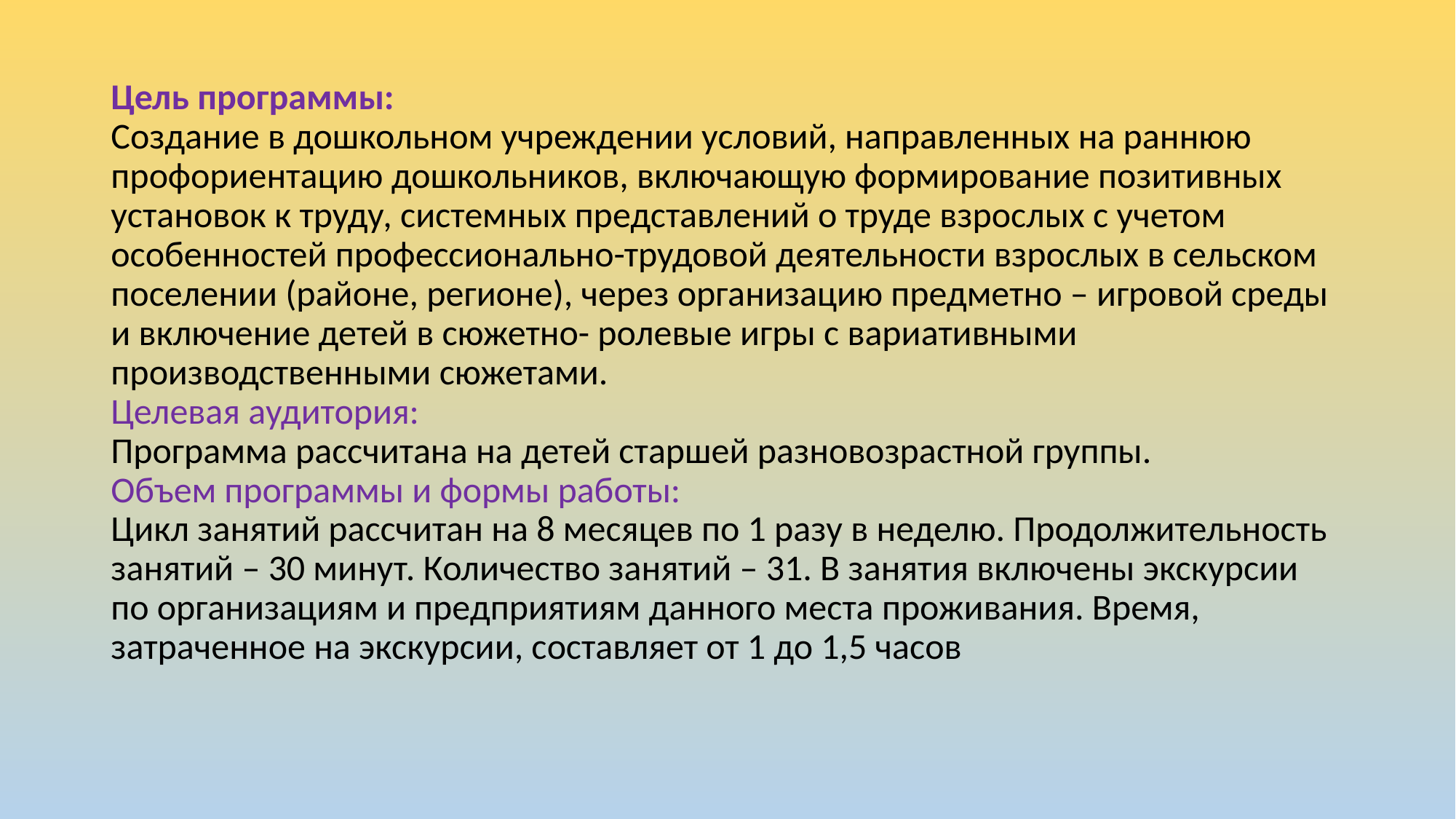

# Цель программы: Создание в дошкольном учреждении условий, направленных на раннюю профориентацию дошкольников, включающую формирование позитивных установок к труду, системных представлений о труде взрослых с учетом особенностей профессионально-трудовой деятельности взрослых в сельском поселении (районе, регионе), через организацию предметно – игровой среды и включение детей в сюжетно- ролевые игры с вариативными производственными сюжетами. Целевая аудитория: Программа рассчитана на детей старшей разновозрастной группы. Объем программы и формы работы: Цикл занятий рассчитан на 8 месяцев по 1 разу в неделю. Продолжительность занятий – 30 минут. Количество занятий – 31. В занятия включены экскурсии по организациям и предприятиям данного места проживания. Время, затраченное на экскурсии, составляет от 1 до 1,5 часов